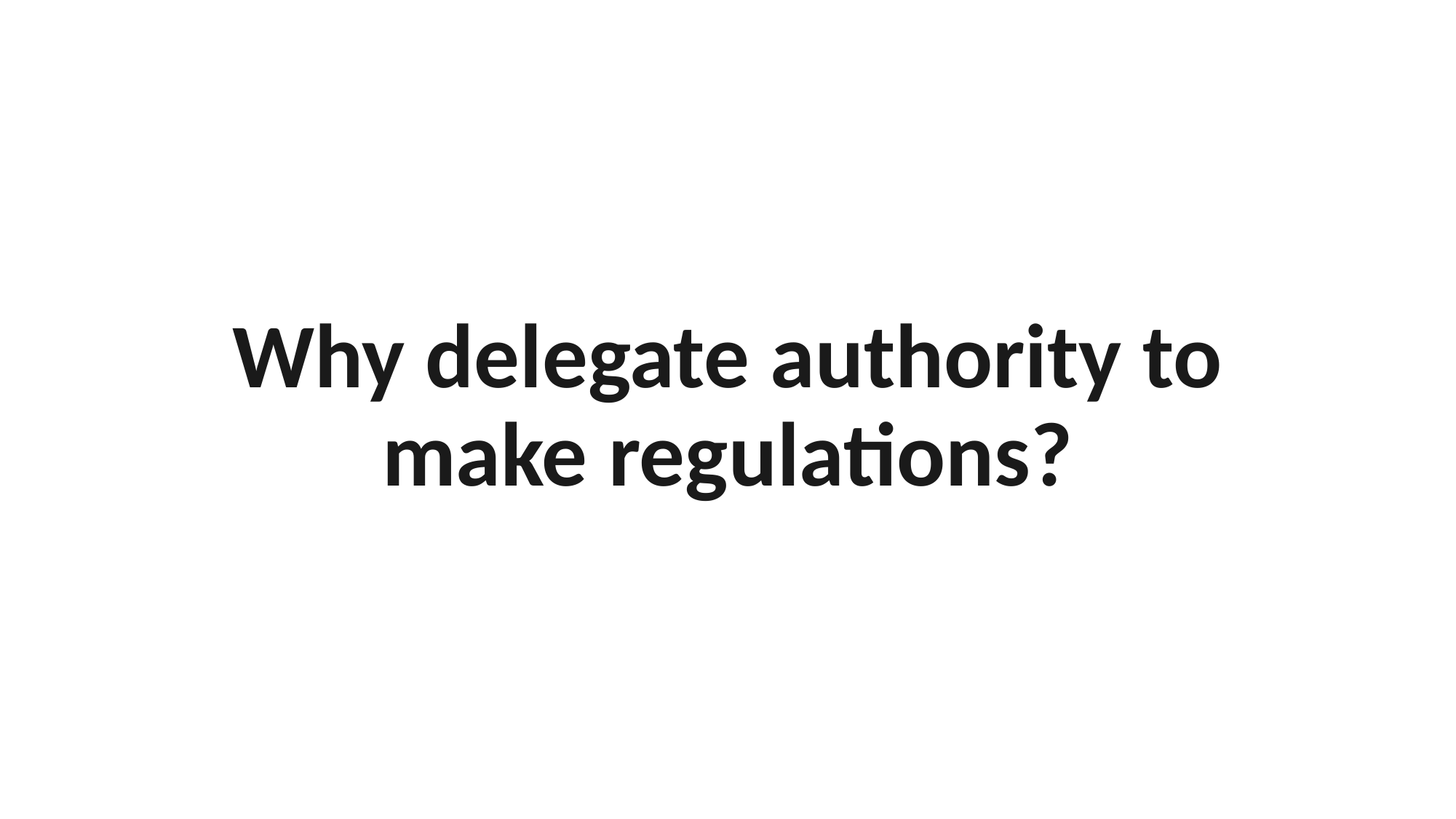

# Why delegate authority to make regulations?